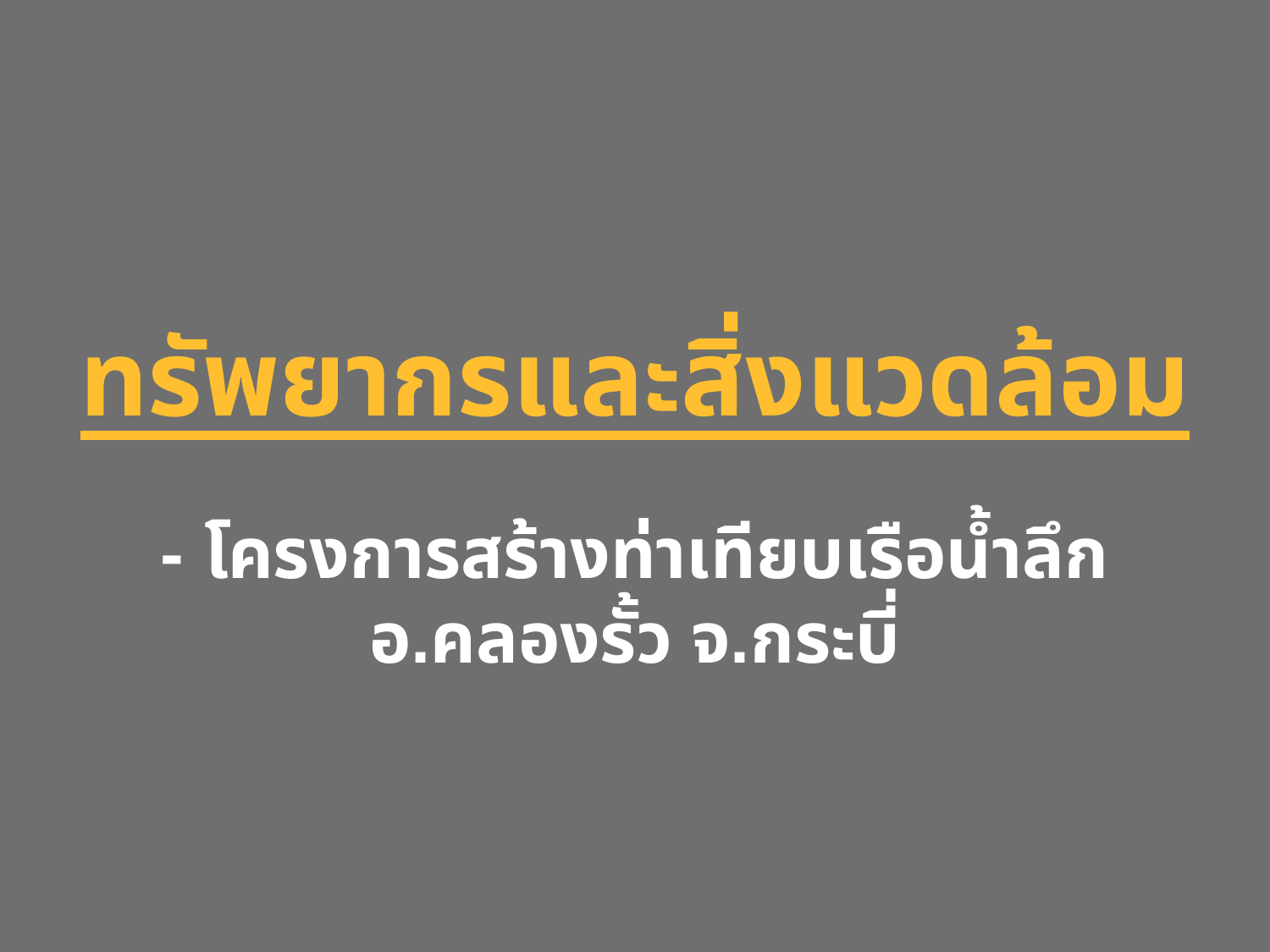

# ทรัพยากรและสิ่งแวดล้อม
- โครงการสร้างท่าเทียบเรือน้ำลึก อ.คลองรั้ว จ.กระบี่